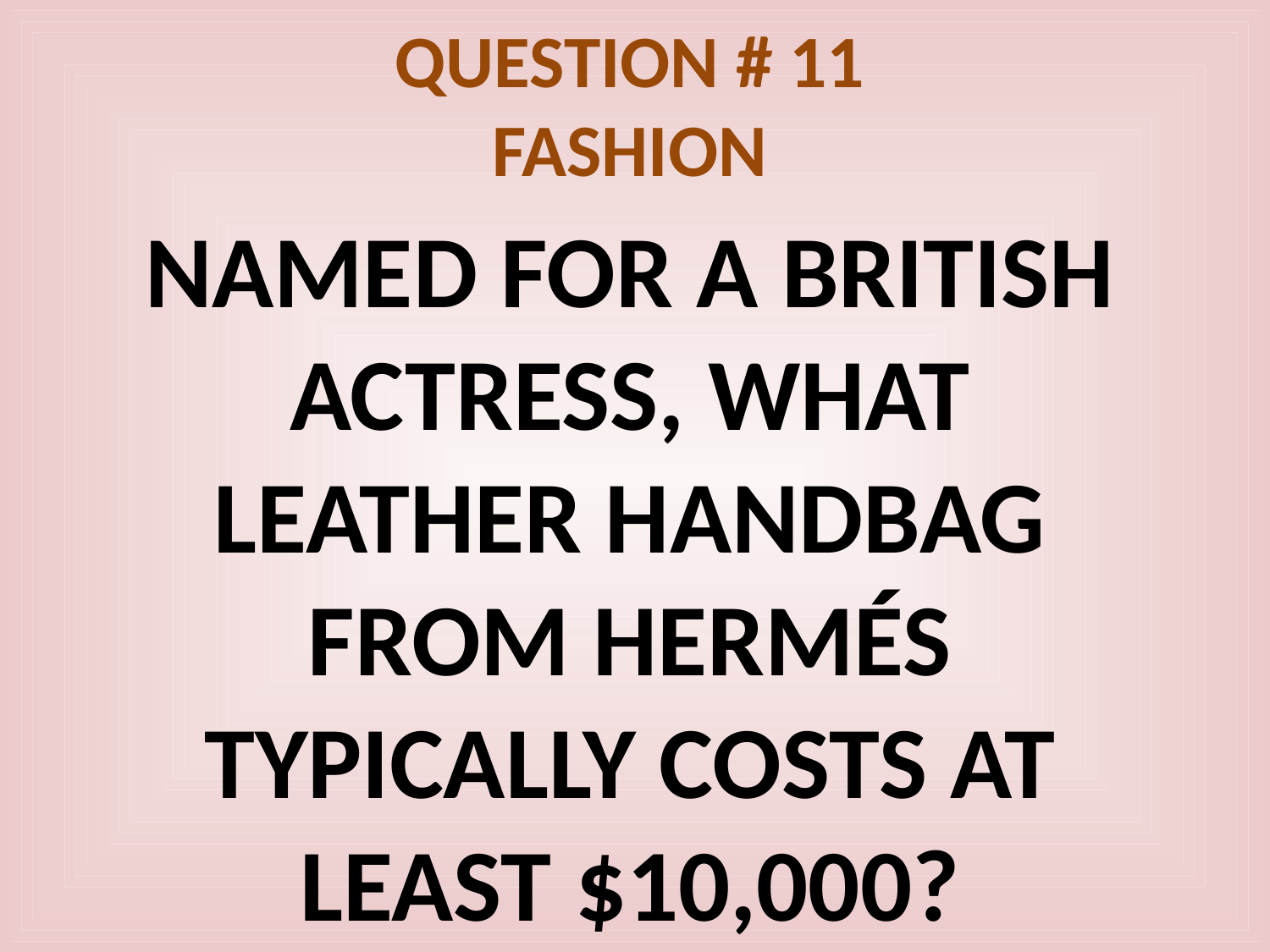

# QUESTION # 11 FASHION
NAMED FOR A BRITISH ACTRESS, WHAT LEATHER HANDBAG FROM HERMÉS TYPICALLY COSTS AT LEAST $10,000?